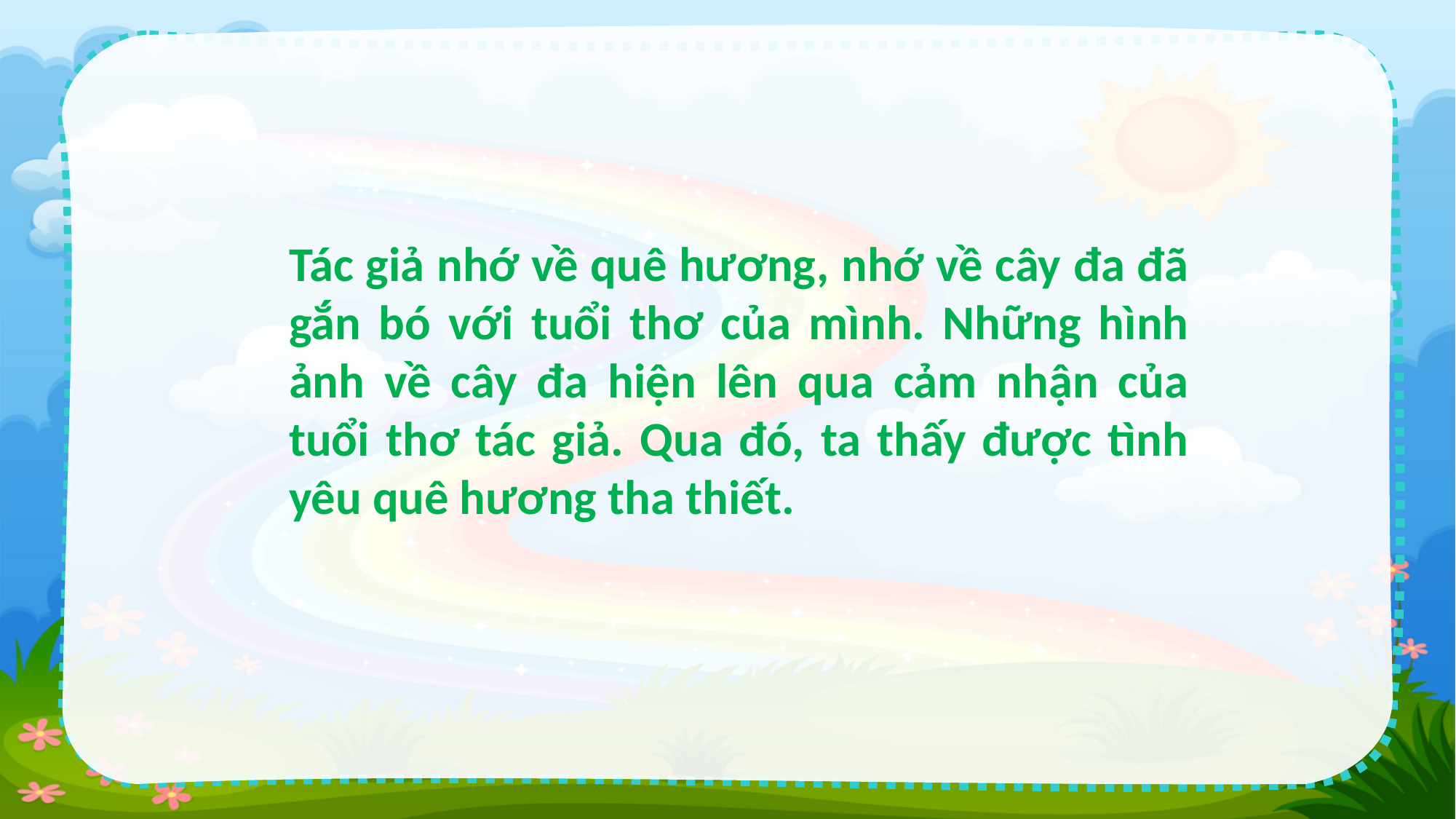

Tác giả nhớ về quê hương, nhớ về cây đa đã gắn bó với tuổi thơ của mình. Những hình ảnh về cây đa hiện lên qua cảm nhận của tuổi thơ tác giả. Qua đó, ta thấy được tình yêu quê hương tha thiết.